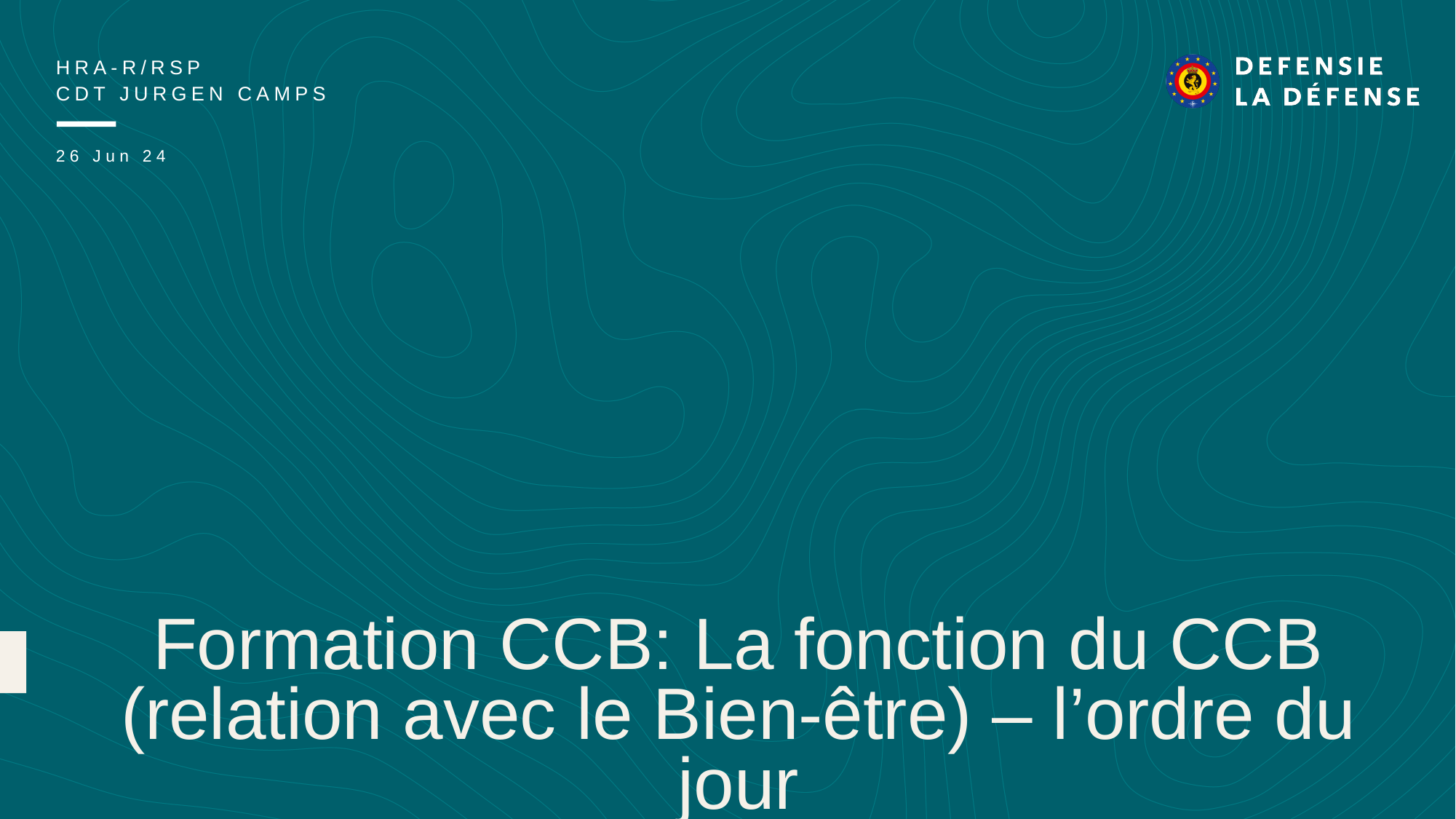

HRA-R/RSP
Cdt Jurgen camps
26 Jun 24
Formation CCB: La fonction du CCB (relation avec le Bien-être) – l’ordre du jour